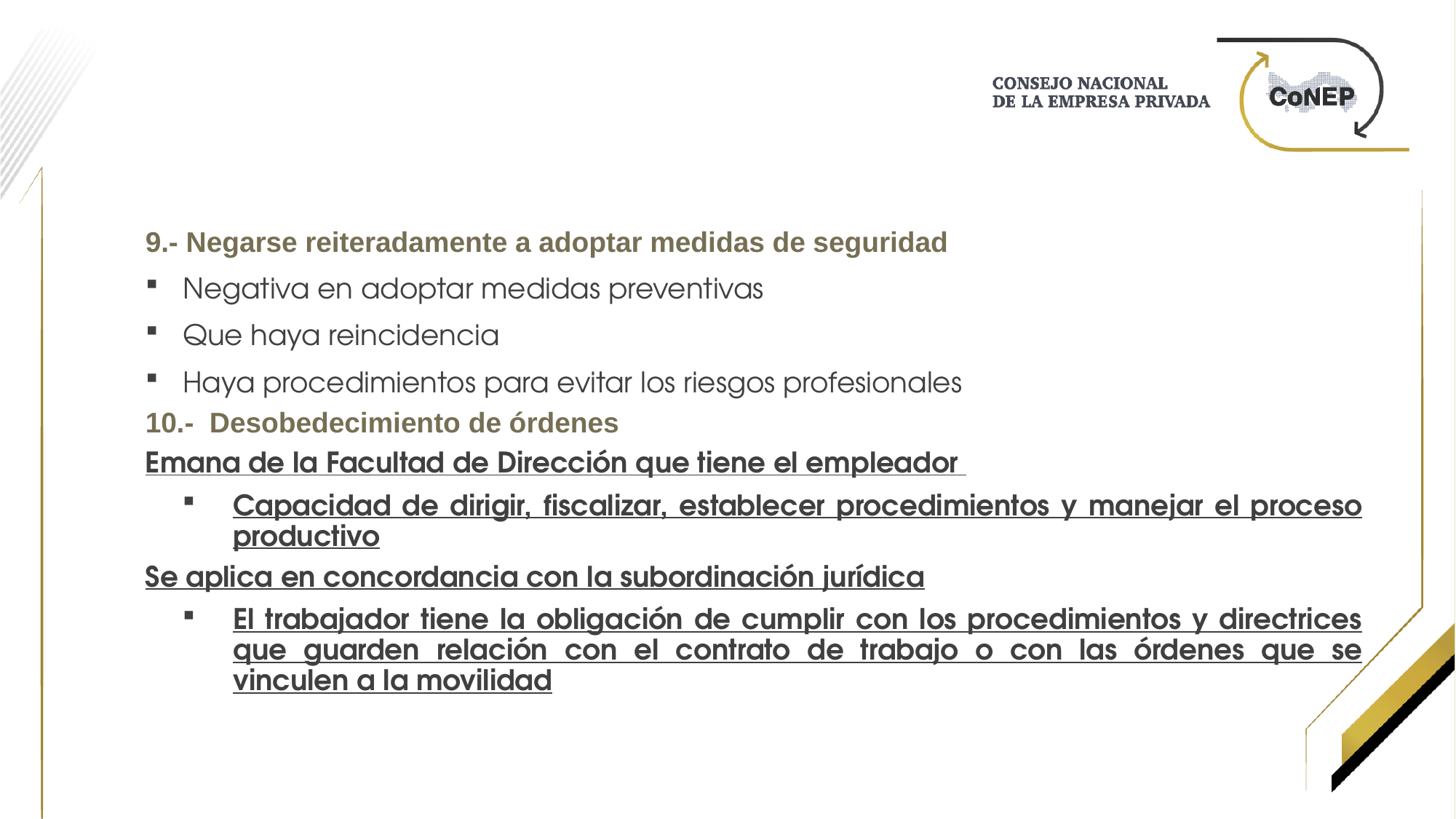

9.- Negarse reiteradamente a adoptar medidas de seguridad
Negativa en adoptar medidas preventivas
Que haya reincidencia
Haya procedimientos para evitar los riesgos profesionales
10.-  Desobedecimiento de órdenes
Emana de la Facultad de Dirección que tiene el empleador
Capacidad de dirigir, fiscalizar, establecer procedimientos y manejar el proceso productivo
Se aplica en concordancia con la subordinación jurídica
El trabajador tiene la obligación de cumplir con los procedimientos y directrices que guarden relación con el contrato de trabajo o con las órdenes que se vinculen a la movilidad